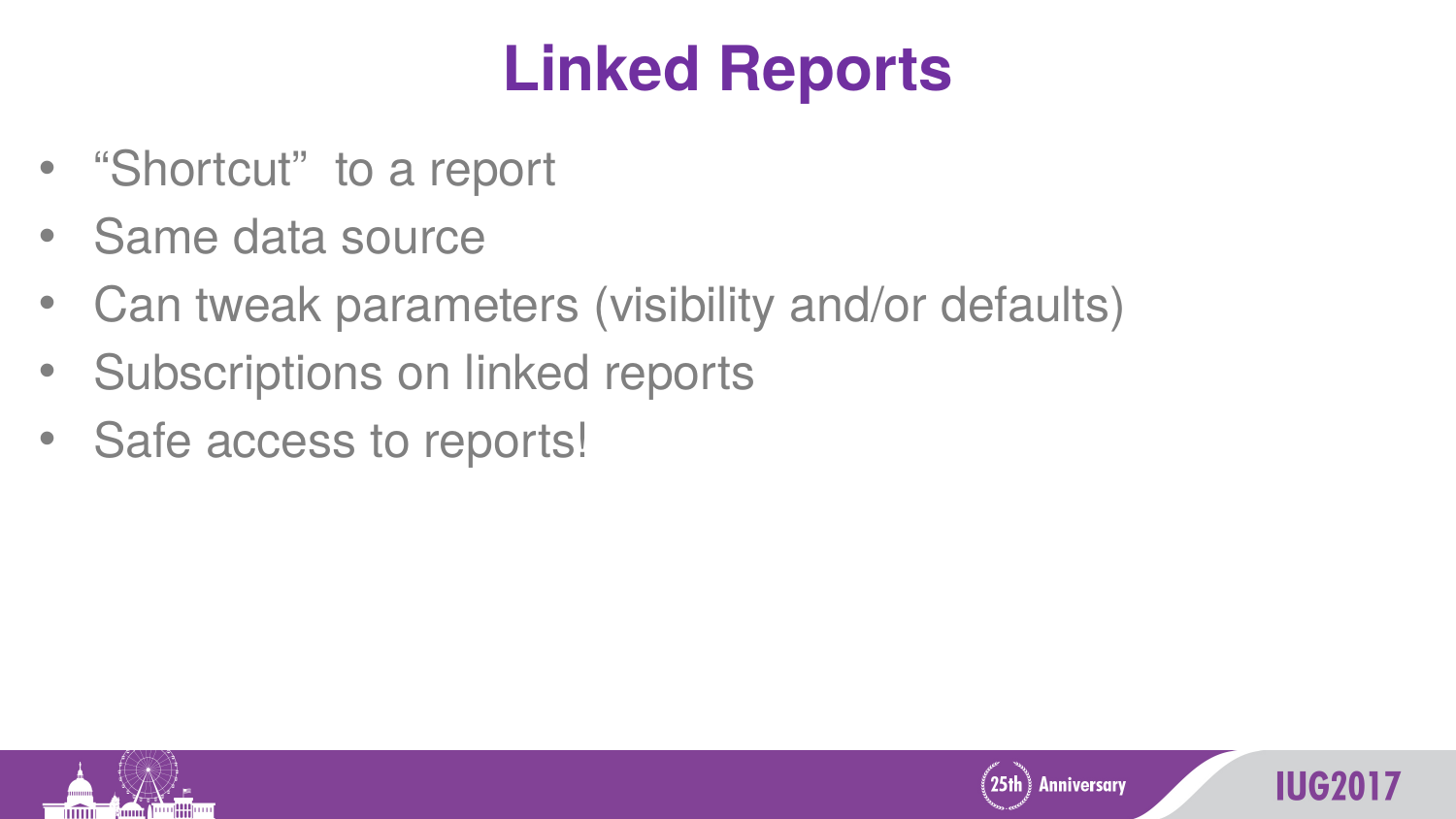

# Linked Reports
“Shortcut”  to a report
Same data source
Can tweak parameters (visibility and/or defaults)
Subscriptions on linked reports
Safe access to reports!